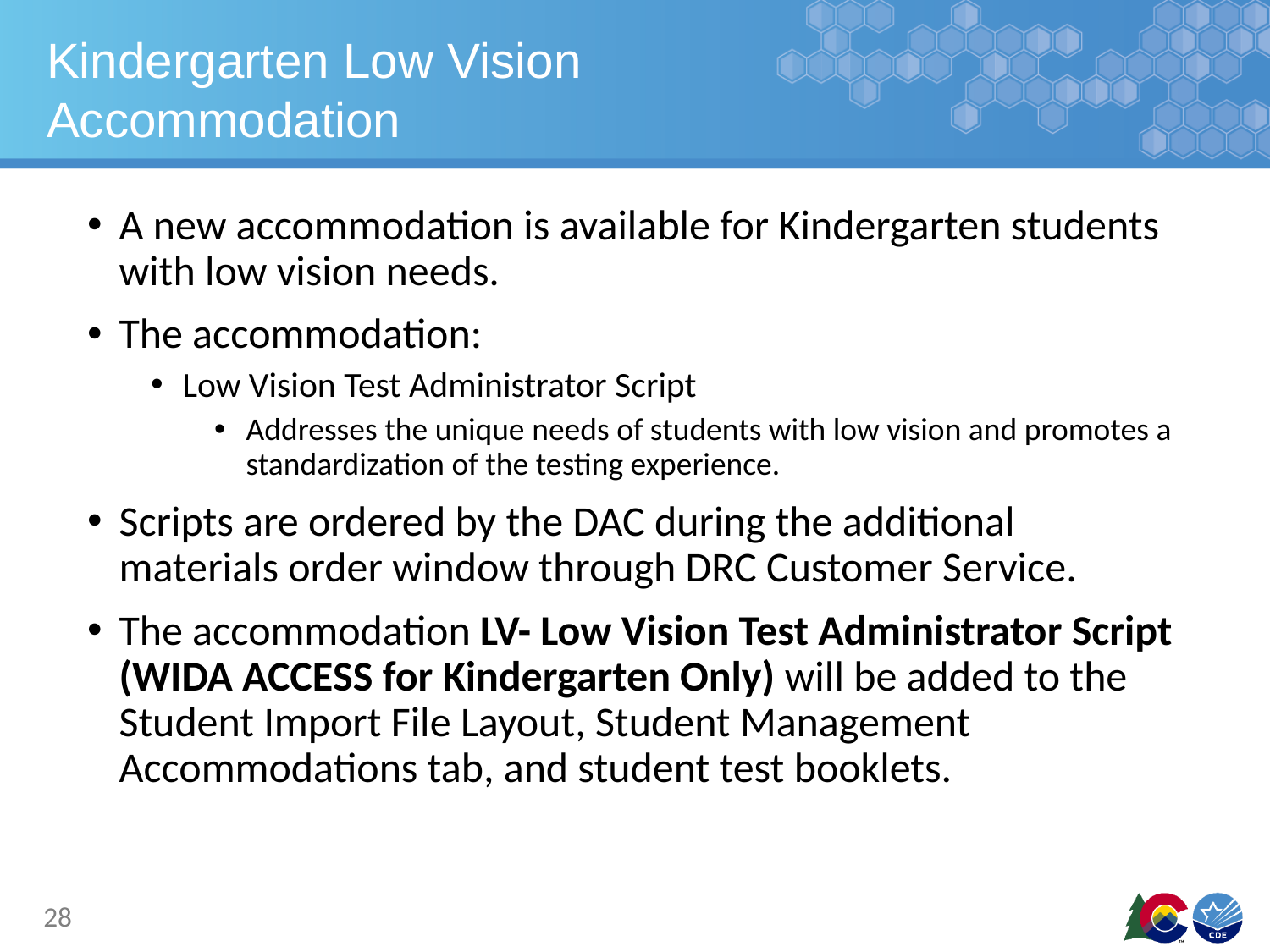

# Kindergarten Low Vision Accommodation
A new accommodation is available for Kindergarten students with low vision needs.
The accommodation:
Low Vision Test Administrator Script
Addresses the unique needs of students with low vision and promotes a standardization of the testing experience.
Scripts are ordered by the DAC during the additional materials order window through DRC Customer Service.
The accommodation LV- Low Vision Test Administrator Script (WIDA ACCESS for Kindergarten Only) will be added to the Student Import File Layout, Student Management Accommodations tab, and student test booklets.

28